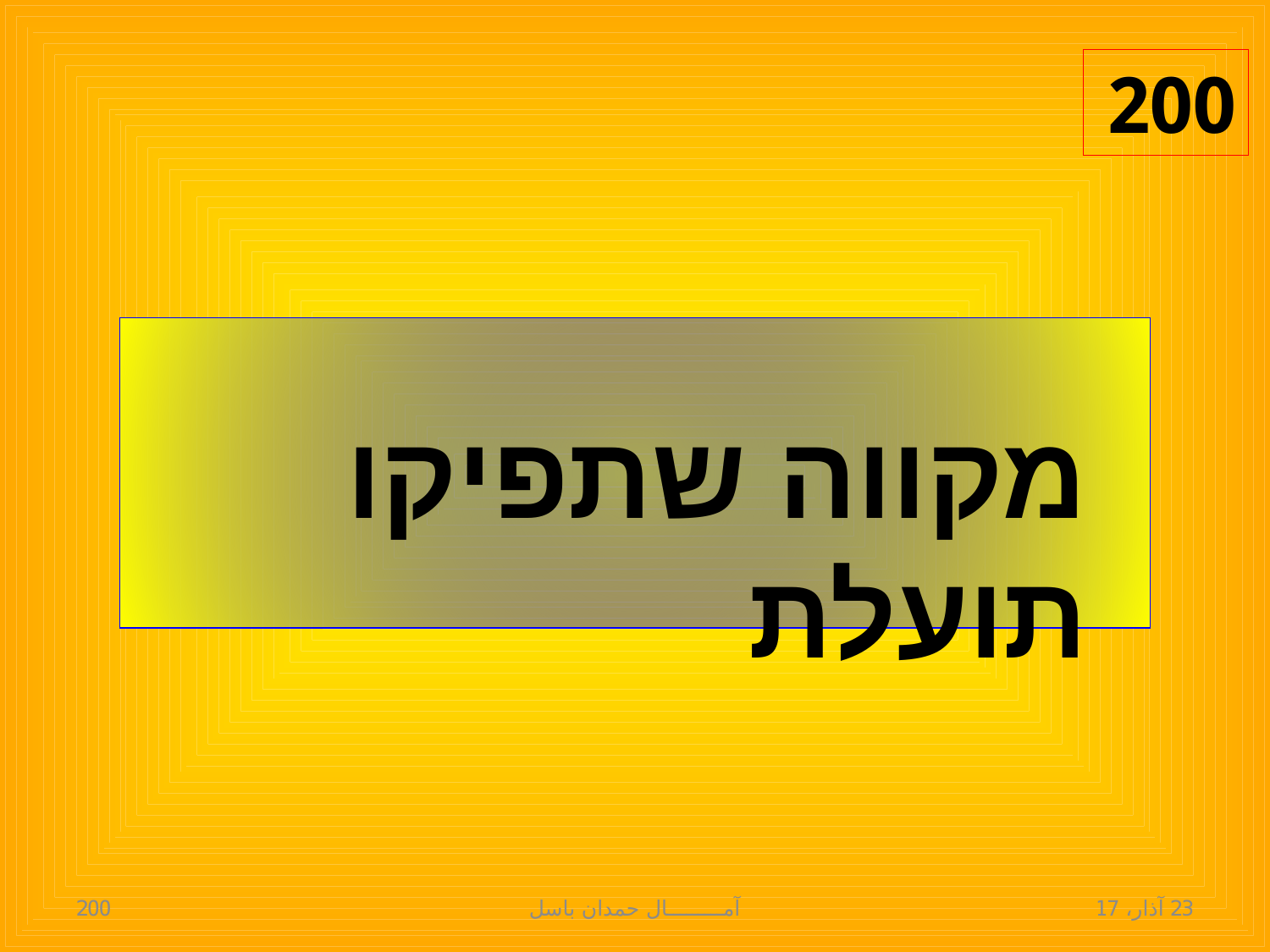

200

מקווה שתפיקו תועלת
200
آمـــــــــال حمدان باسل
23 آذار، 17